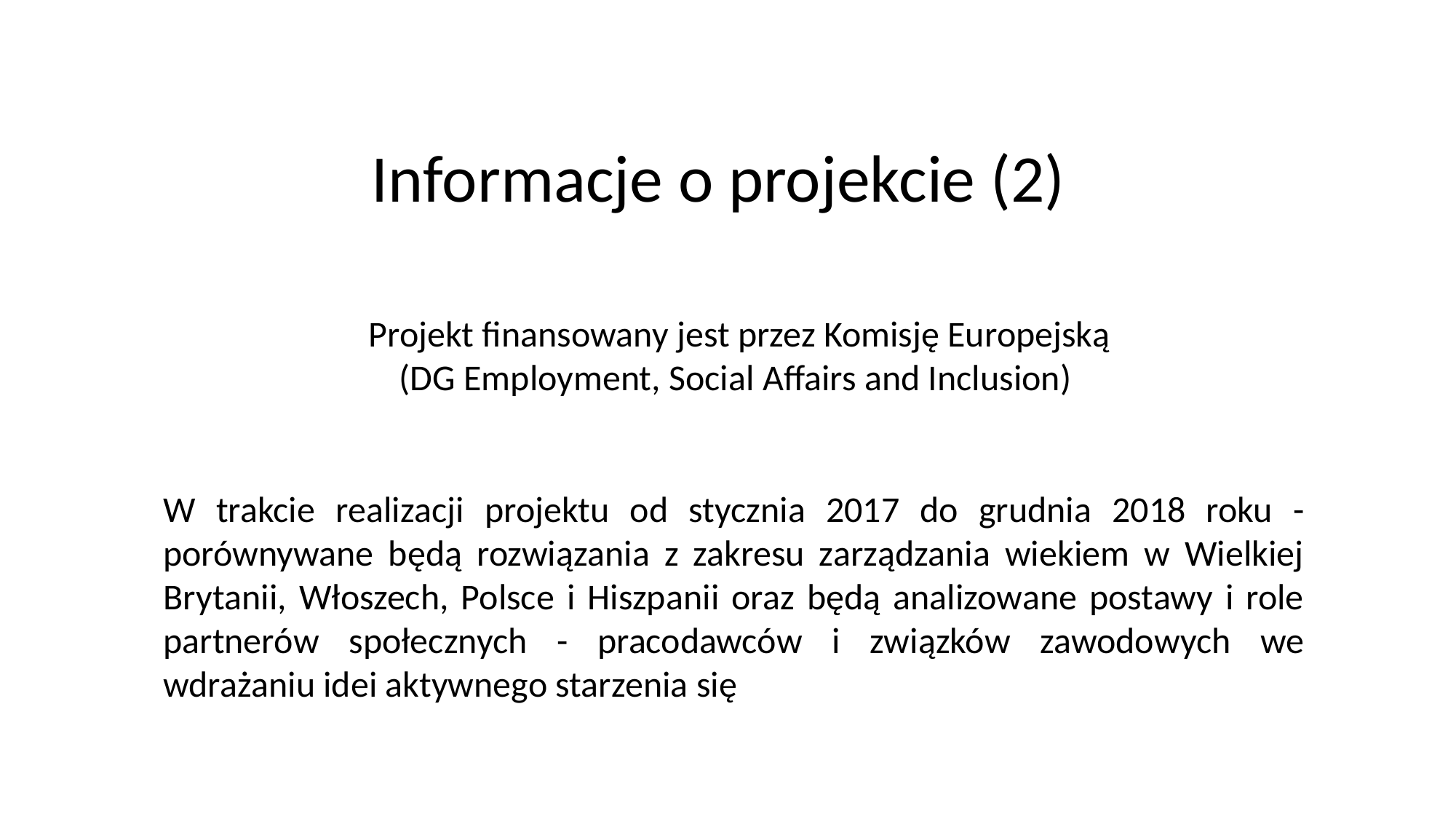

Informacje o projekcie (2)
Projekt finansowany jest przez Komisję Europejską
(DG Employment, Social Affairs and Inclusion)
W trakcie realizacji projektu od stycznia 2017 do grudnia 2018 roku - porównywane będą rozwiązania z zakresu zarządzania wiekiem w Wielkiej Brytanii, Włoszech, Polsce i Hiszpanii oraz będą analizowane postawy i role partnerów społecznych - pracodawców i związków zawodowych we wdrażaniu idei aktywnego starzenia się